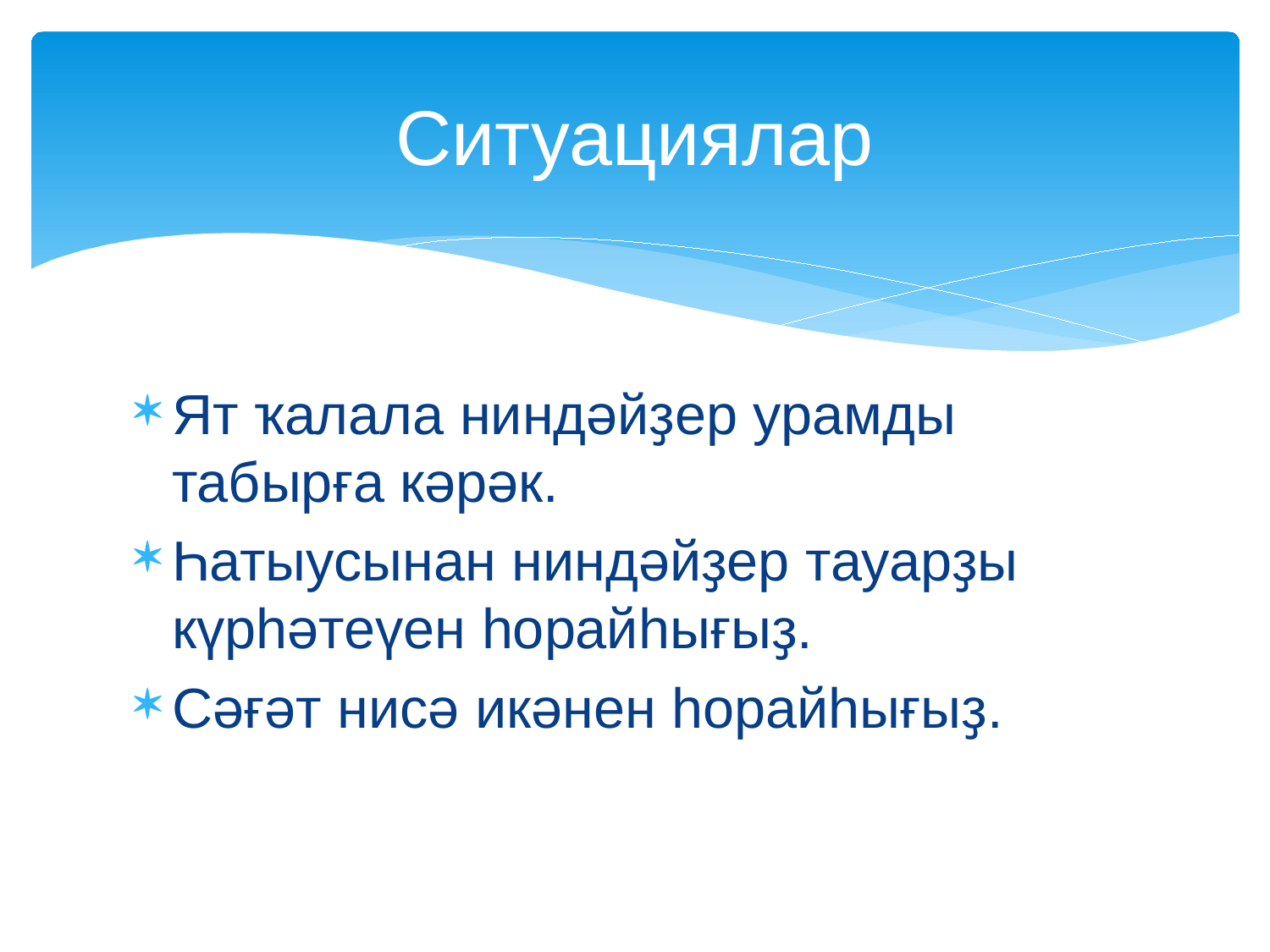

# Ситуациялар
Ят ҡалала ниндәйҙер урамды табырға кәрәк.
Һатыусынан ниндәйҙер тауарҙы күрһәтеүен һорайһығыҙ.
Сәғәт нисә икәнен һорайһығыҙ.